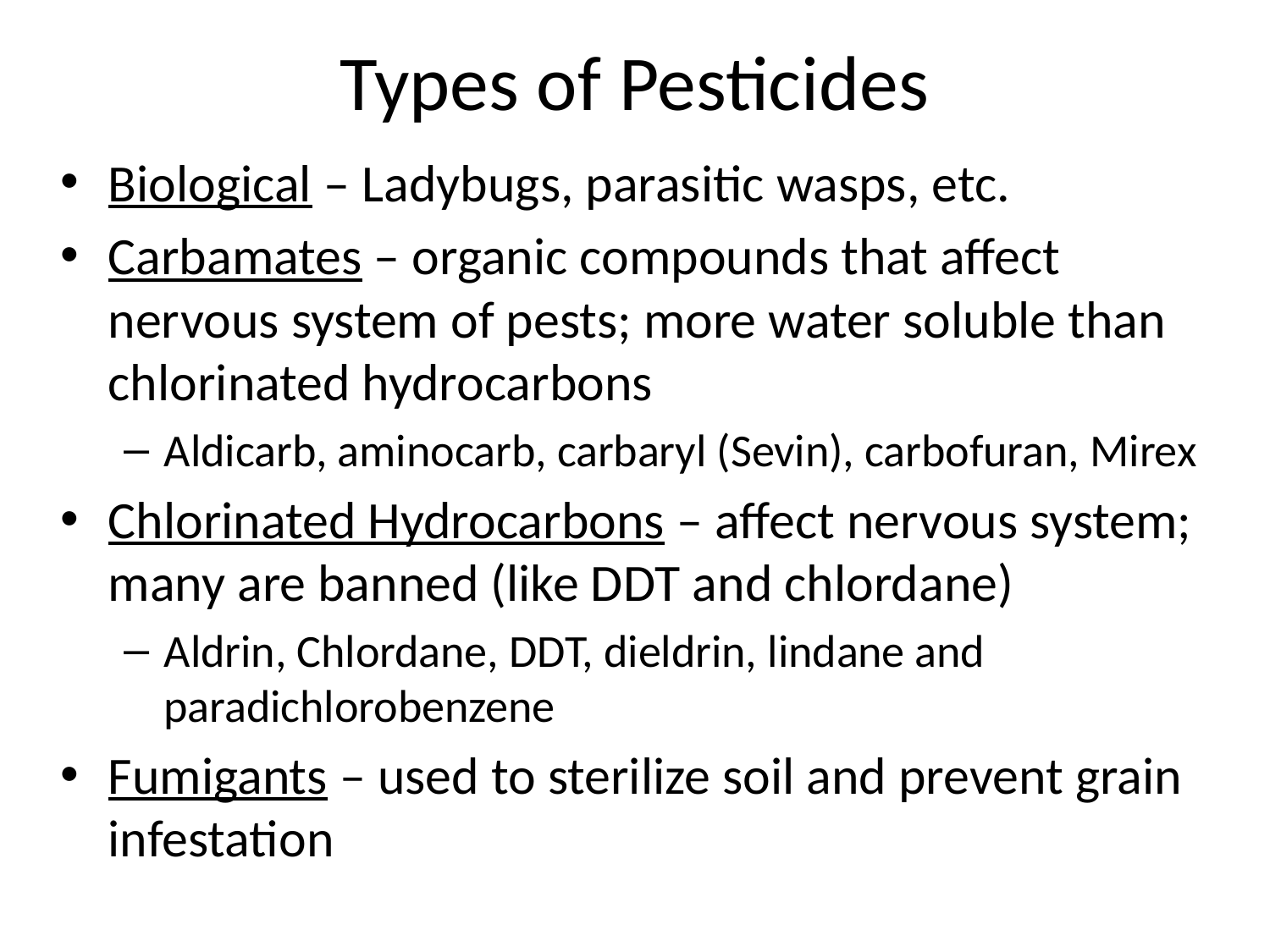

# Types of Pesticides
Biological – Ladybugs, parasitic wasps, etc.
Carbamates – organic compounds that affect nervous system of pests; more water soluble than chlorinated hydrocarbons
Aldicarb, aminocarb, carbaryl (Sevin), carbofuran, Mirex
Chlorinated Hydrocarbons – affect nervous system; many are banned (like DDT and chlordane)
Aldrin, Chlordane, DDT, dieldrin, lindane and paradichlorobenzene
Fumigants – used to sterilize soil and prevent grain infestation